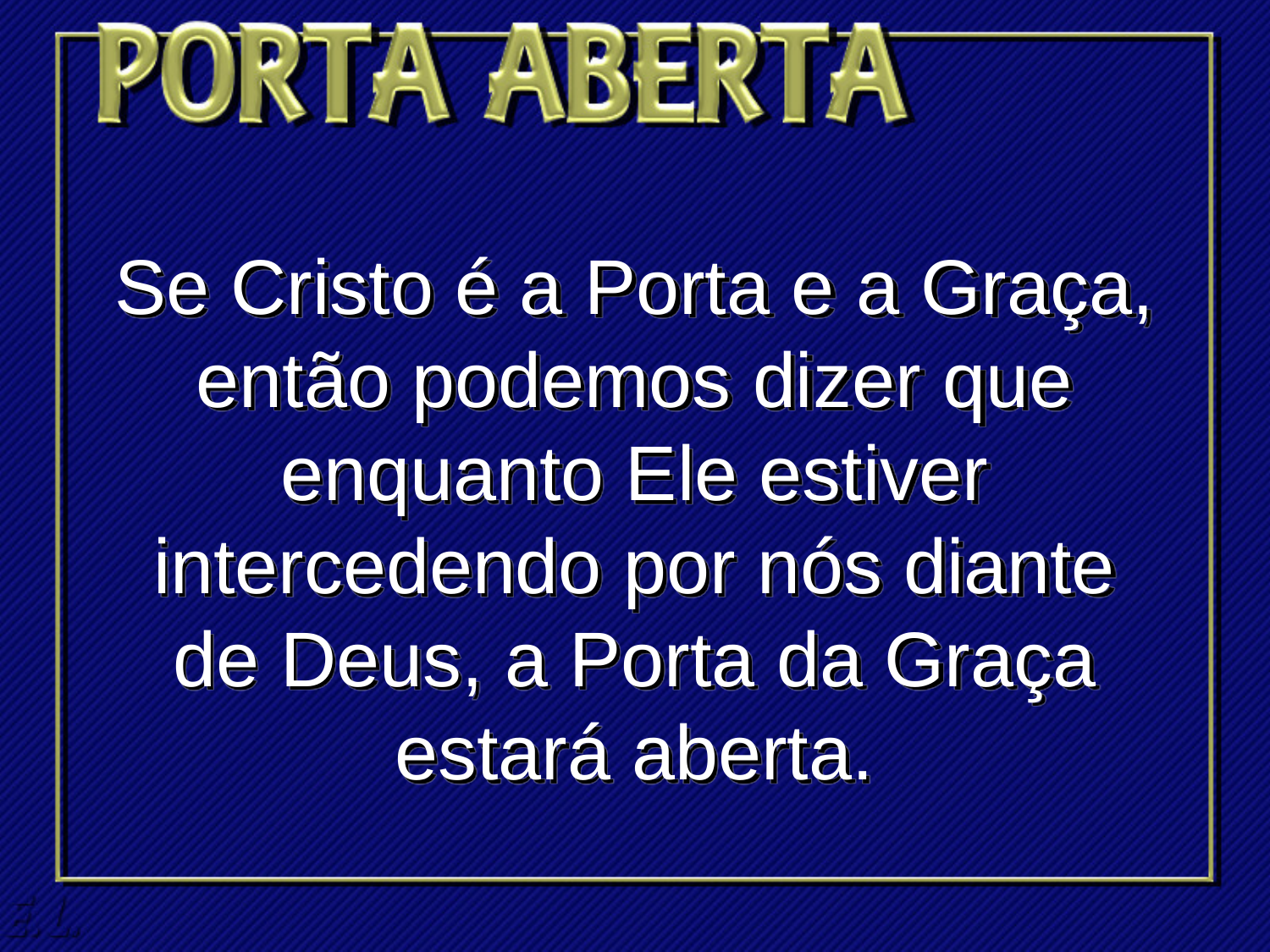

Se Cristo é a Porta e a Graça, então podemos dizer que enquanto Ele estiver intercedendo por nós diante de Deus, a Porta da Graça estará aberta.